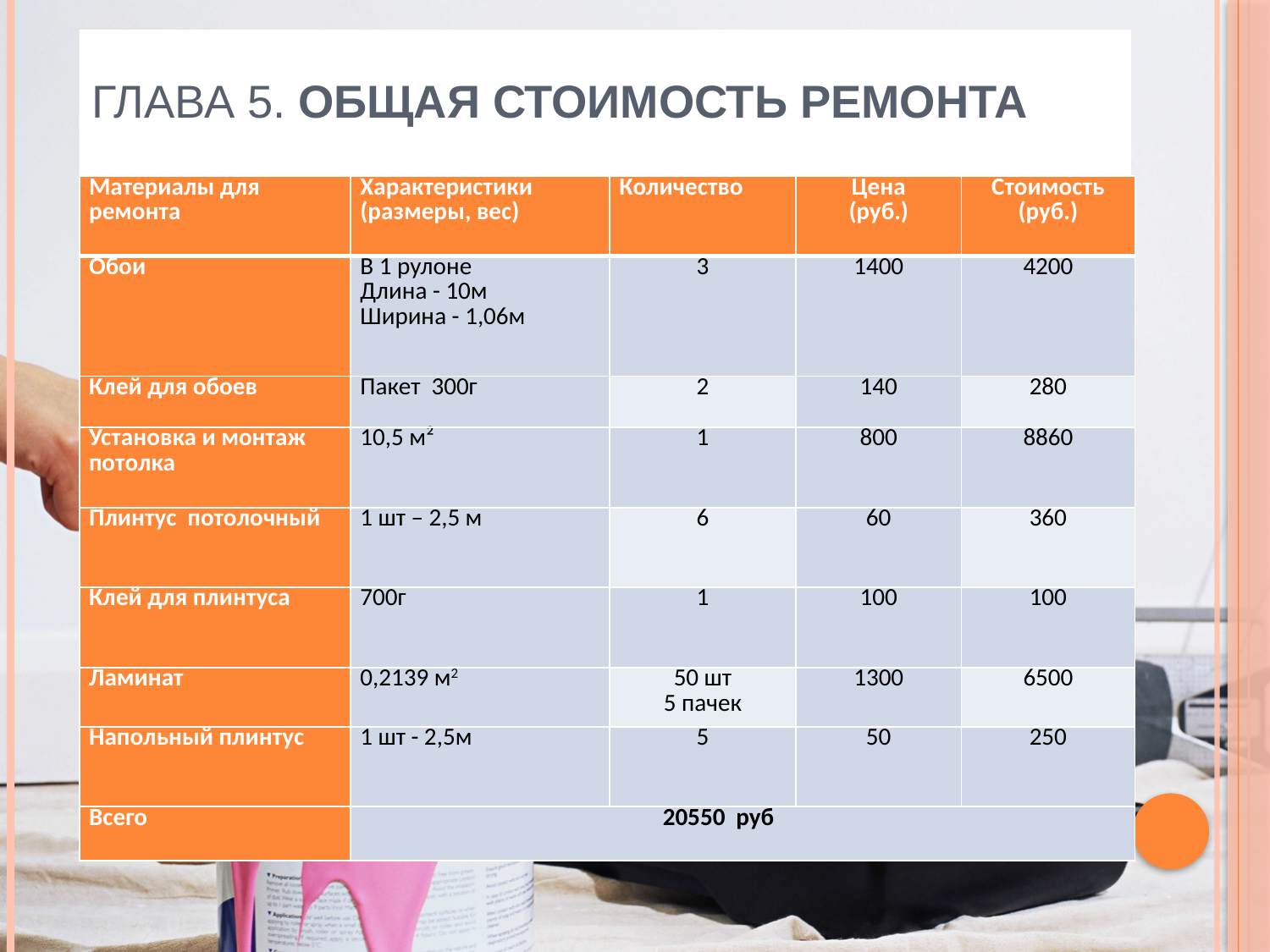

# Глава 5. Общая стоимость ремонта

| Материалы для ремонта | Характеристики (размеры, вес) | Количество | Цена (руб.) | Стоимость (руб.) |
| --- | --- | --- | --- | --- |
| Обои | В 1 рулоне Длина - 10м Ширина - 1,06м | 3 | 1400 | 4200 |
| Клей для обоев | Пакет 300г | 2 | 140 | 280 |
| Установка и монтаж потолка | 10,5 м² | 1 | 800 | 8860 |
| Плинтус потолочный | 1 шт – 2,5 м | 6 | 60 | 360 |
| Клей для плинтуса | 700г | 1 | 100 | 100 |
| Ламинат | 0,2139 м2 | 50 шт 5 пачек | 1300 | 6500 |
| Напольный плинтус | 1 шт - 2,5м | 5 | 50 | 250 |
| Всего | 20550 руб |  |  |  |